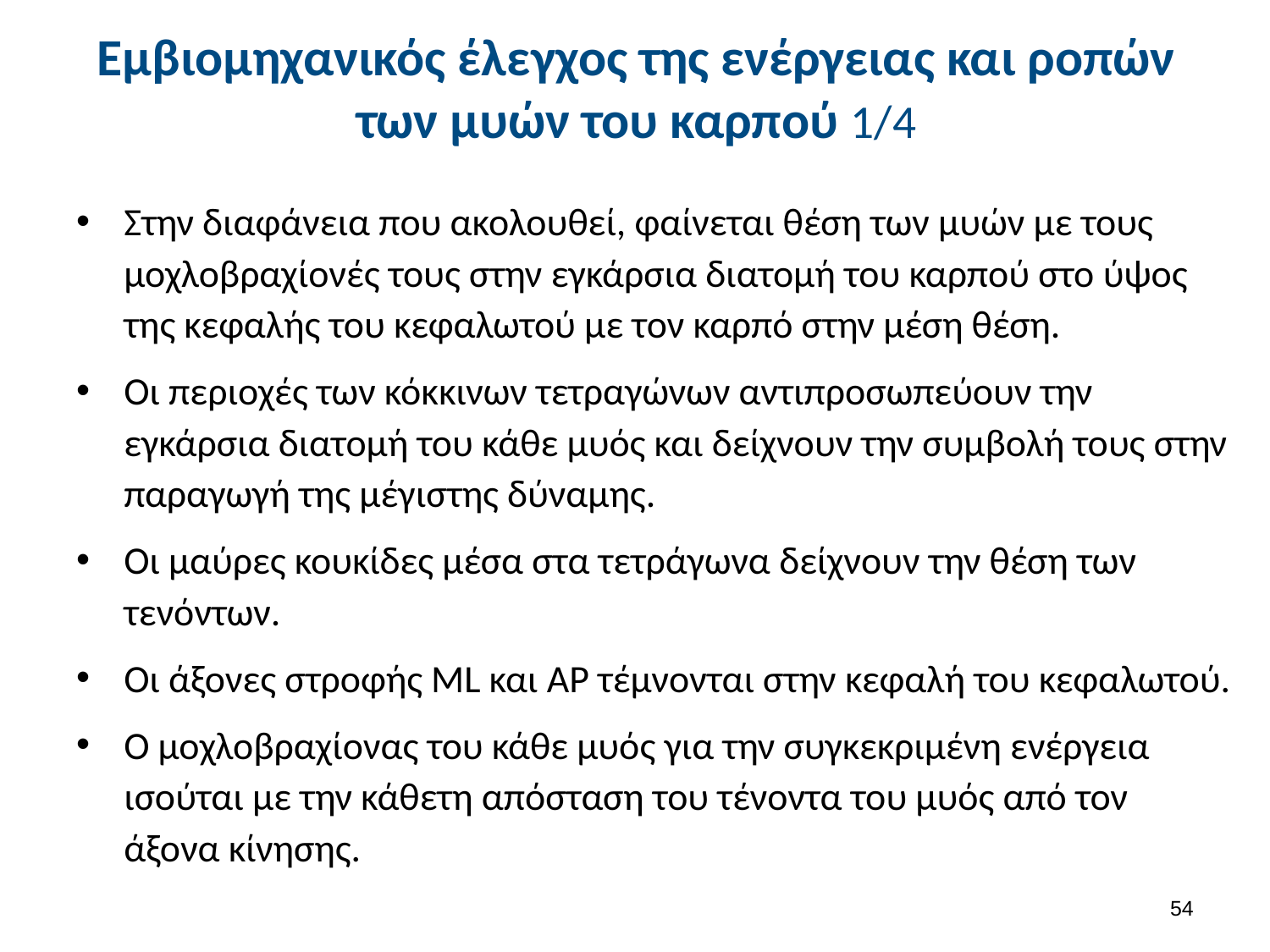

# Εμβιομηχανικός έλεγχος της ενέργειας και ροπών των μυών του καρπού 1/4
Στην διαφάνεια που ακολουθεί, φαίνεται θέση των μυών με τους μοχλοβραχίονές τους στην εγκάρσια διατομή του καρπού στο ύψος της κεφαλής του κεφαλωτού με τον καρπό στην μέση θέση.
Οι περιοχές των κόκκινων τετραγώνων αντιπροσωπεύουν την εγκάρσια διατομή του κάθε μυός και δείχνουν την συμβολή τους στην παραγωγή της μέγιστης δύναμης.
Οι μαύρες κουκίδες μέσα στα τετράγωνα δείχνουν την θέση των τενόντων.
Οι άξονες στροφής ML και ΑΡ τέμνονται στην κεφαλή του κεφαλωτού.
Ο μοχλοβραχίονας του κάθε μυός για την συγκεκριμένη ενέργεια ισούται με την κάθετη απόσταση του τένοντα του μυός από τον άξονα κίνησης.
54